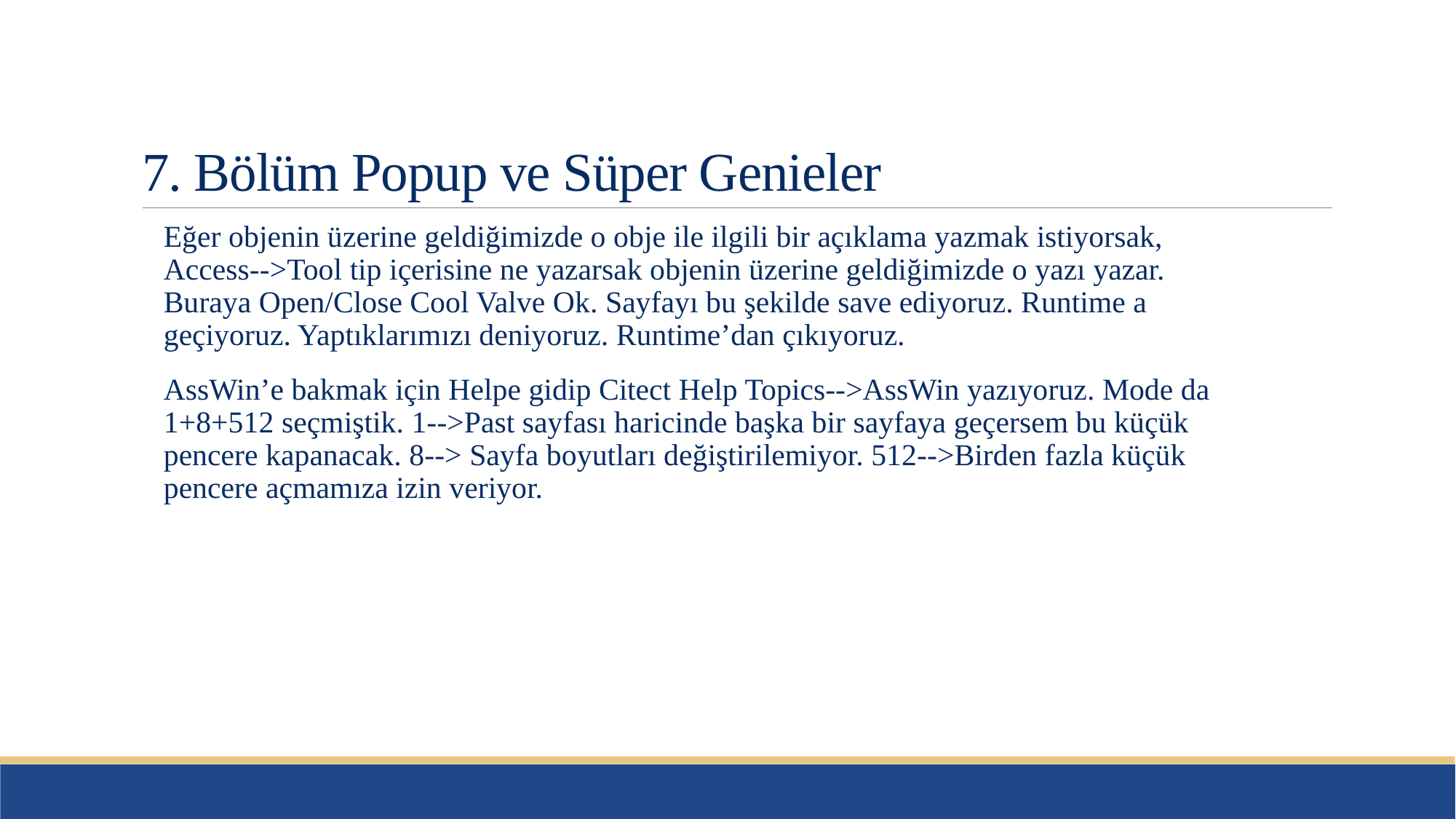

# 7. Bölüm Popup ve Süper Genieler
Eğer objenin üzerine geldiğimizde o obje ile ilgili bir açıklama yazmak istiyorsak,  Access-->Tool tip içerisine ne yazarsak objenin üzerine geldiğimizde o yazı yazar. Buraya Open/Close Cool Valve Ok. Sayfayı bu şekilde save ediyoruz. Runtime a geçiyoruz. Yaptıklarımızı deniyoruz. Runtime’dan çıkıyoruz.
AssWin’e bakmak için Helpe gidip Citect Help Topics-->AssWin yazıyoruz. Mode da 1+8+512 seçmiştik. 1-->Past sayfası haricinde başka bir sayfaya geçersem bu küçük pencere kapanacak. 8--> Sayfa boyutları değiştirilemiyor. 512-->Birden fazla küçük pencere açmamıza izin veriyor.